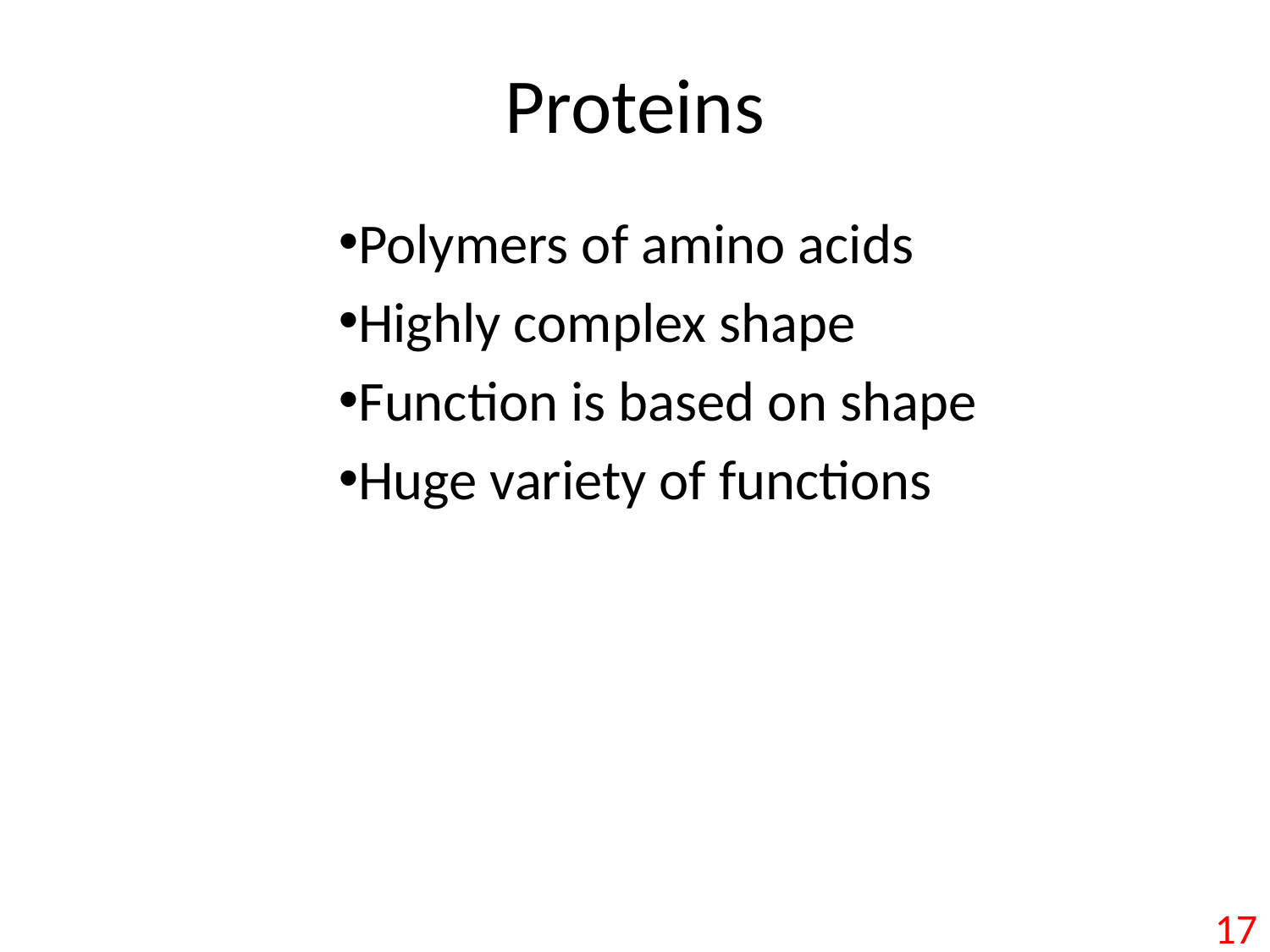

# Proteins
Polymers of amino acids
Highly complex shape
Function is based on shape
Huge variety of functions